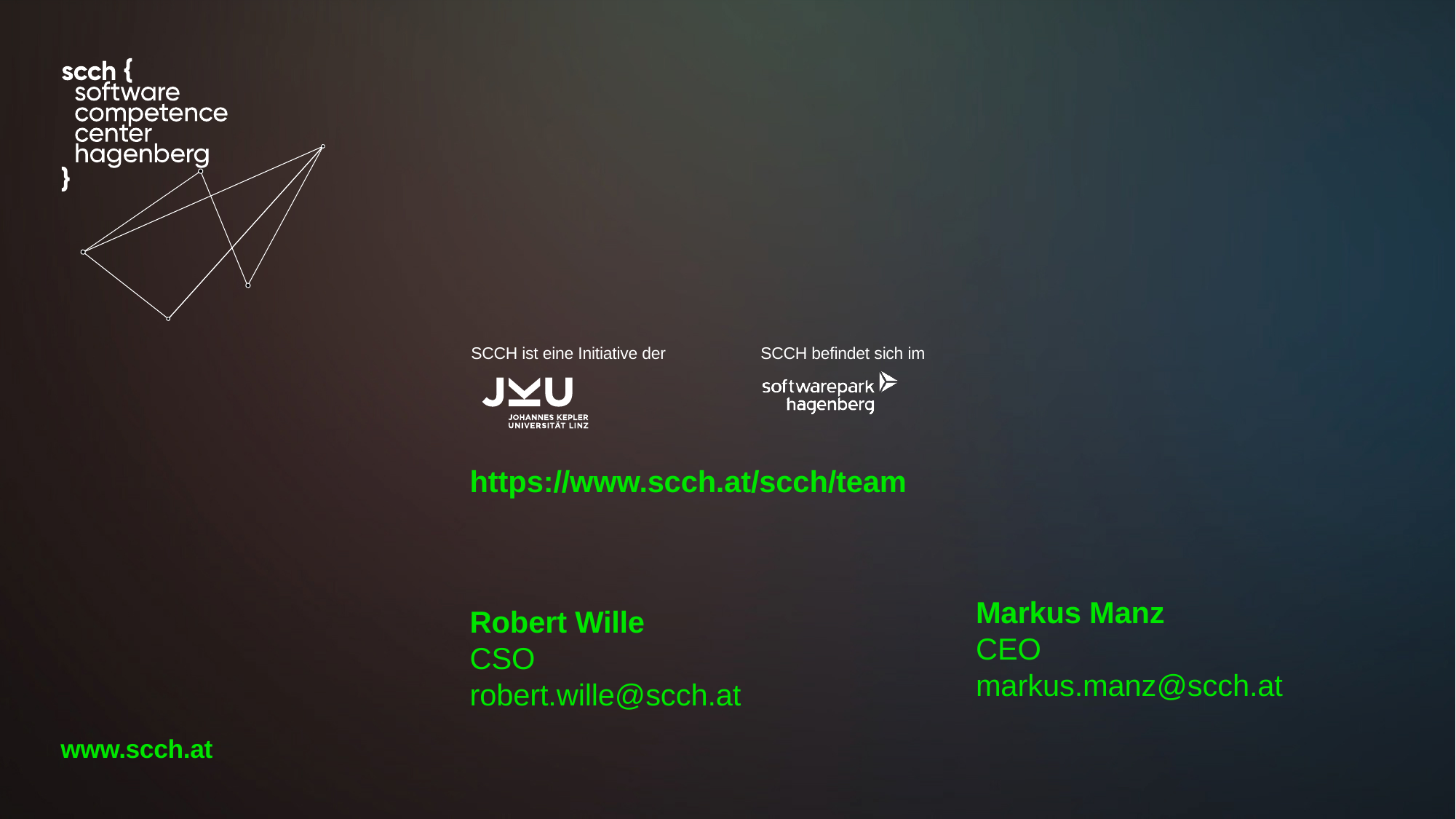

https://www.scch.at/scch/team
Markus Manz
CEO
markus.manz@scch.at
Robert Wille
CSO
robert.wille@scch.at